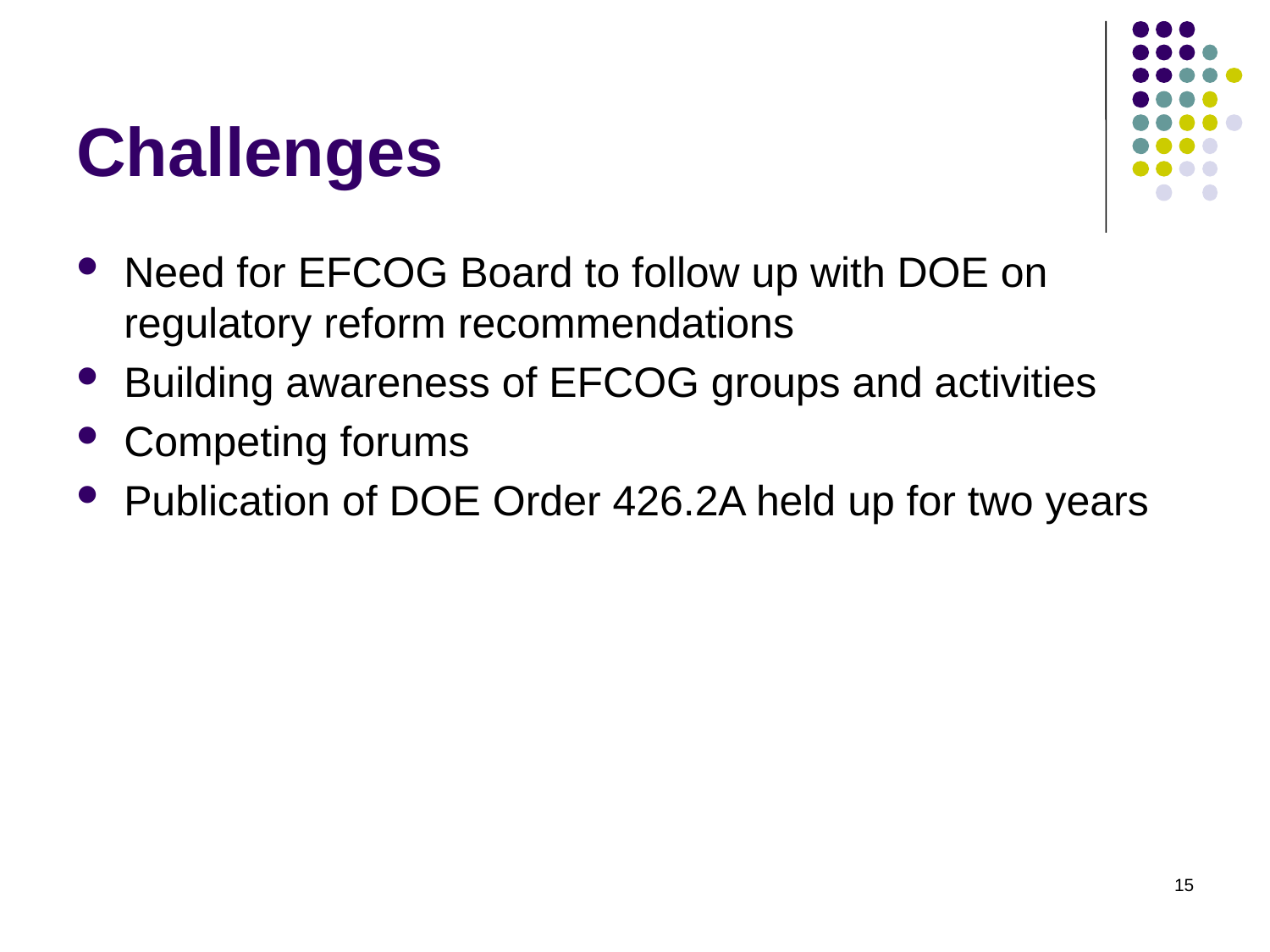

# Challenges
Need for EFCOG Board to follow up with DOE on regulatory reform recommendations
Building awareness of EFCOG groups and activities
Competing forums
Publication of DOE Order 426.2A held up for two years

15